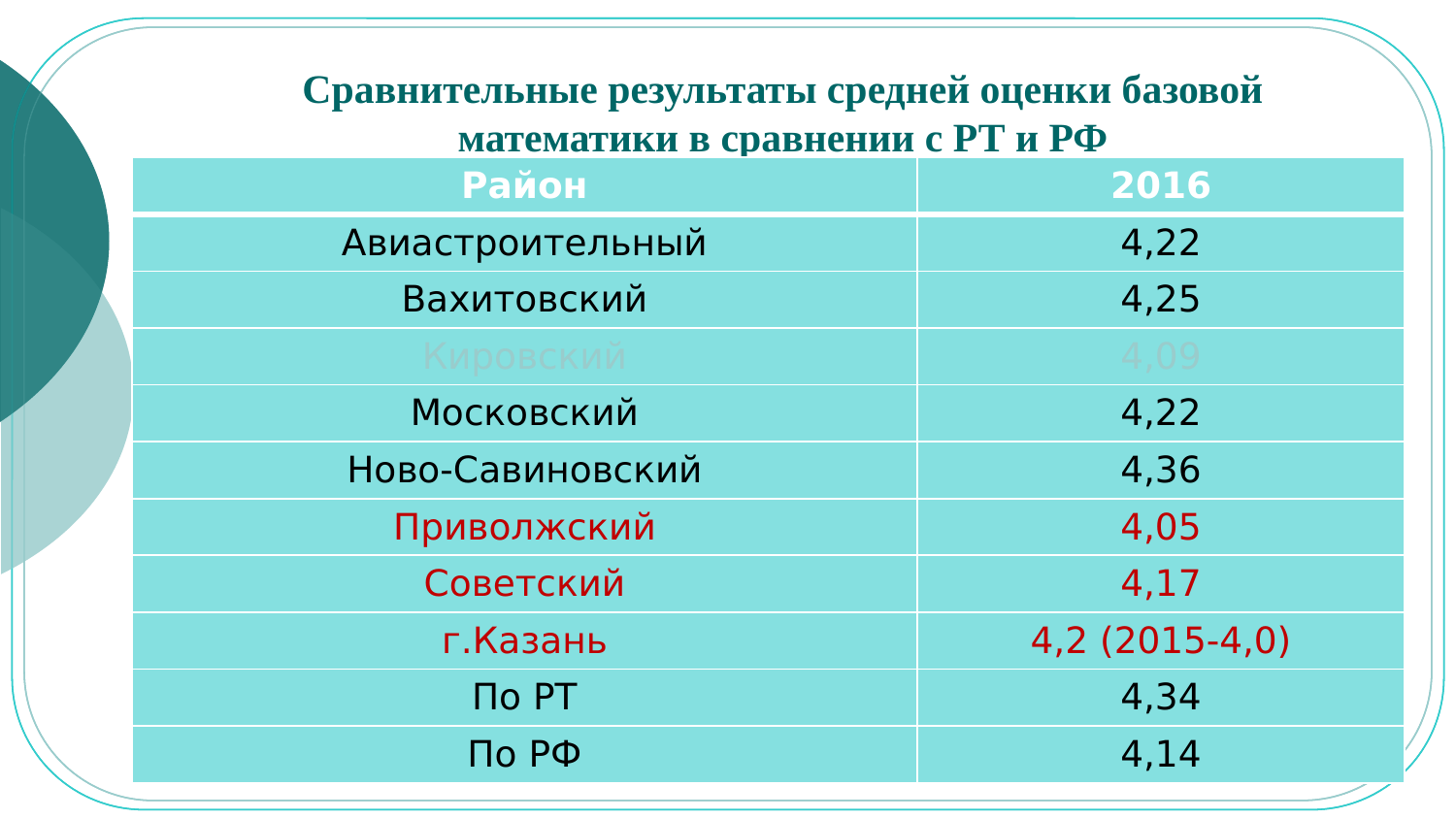

# Сравнительные результаты средней оценки базовой математики в сравнении с РТ и РФ
| Район | 2016 |
| --- | --- |
| Авиастроительный | 4,22 |
| Вахитовский | 4,25 |
| Кировский | 4,09 |
| Московский | 4,22 |
| Ново-Савиновский | 4,36 |
| Приволжский | 4,05 |
| Советский | 4,17 |
| г.Казань | 4,2 (2015-4,0) |
| По РТ | 4,34 |
| По РФ | 4,14 |